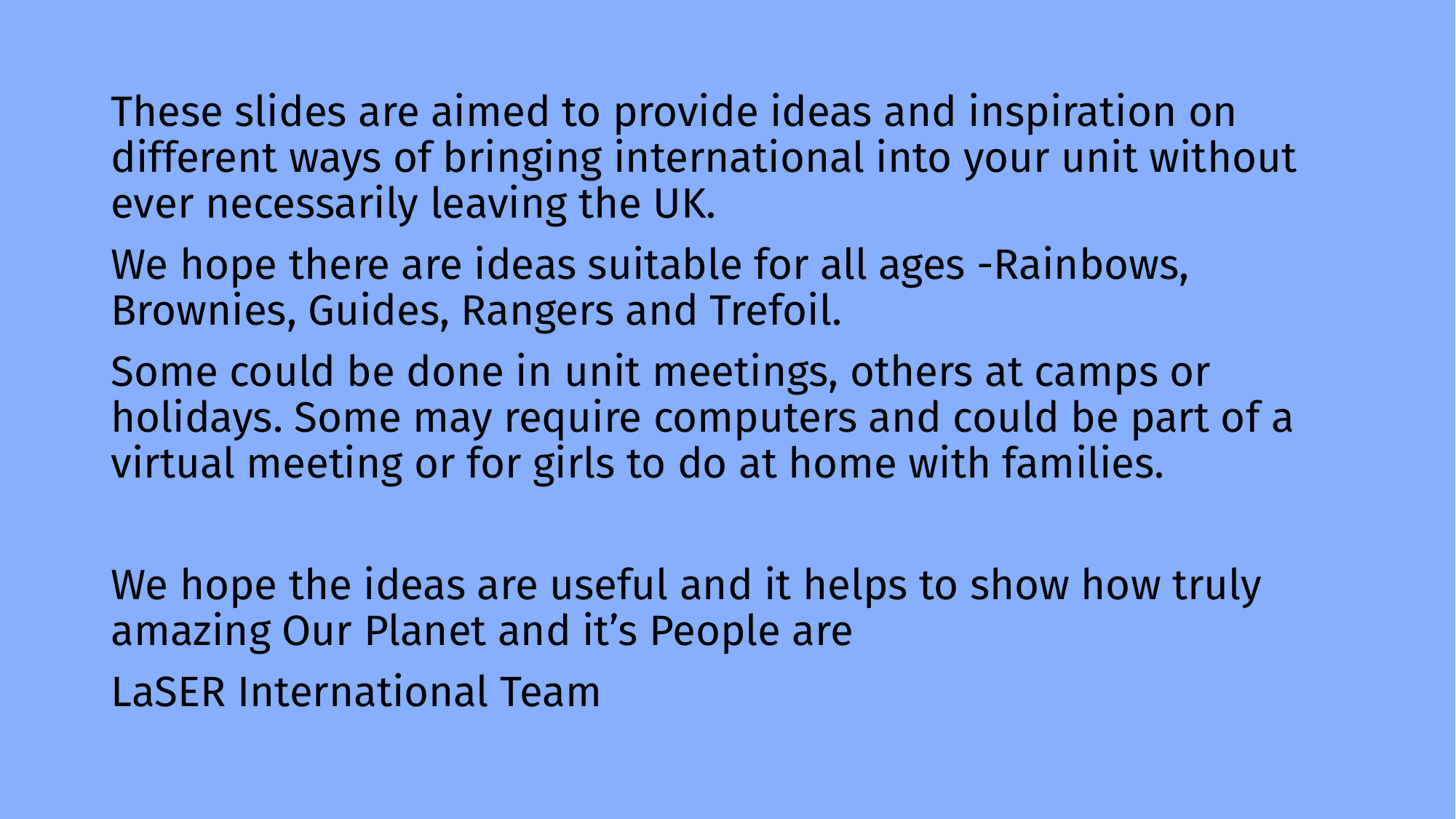

These slides are aimed to provide ideas and inspiration on different ways of bringing international into your unit without ever necessarily leaving the UK.
We hope there are ideas suitable for all ages -Rainbows, Brownies, Guides, Rangers and Trefoil.
Some could be done in unit meetings, others at camps or holidays. Some may require computers and could be part of a virtual meeting or for girls to do at home with families.

We hope the ideas are useful and it helps to show how truly amazing Our Planet and it’s People are
LaSER International Team